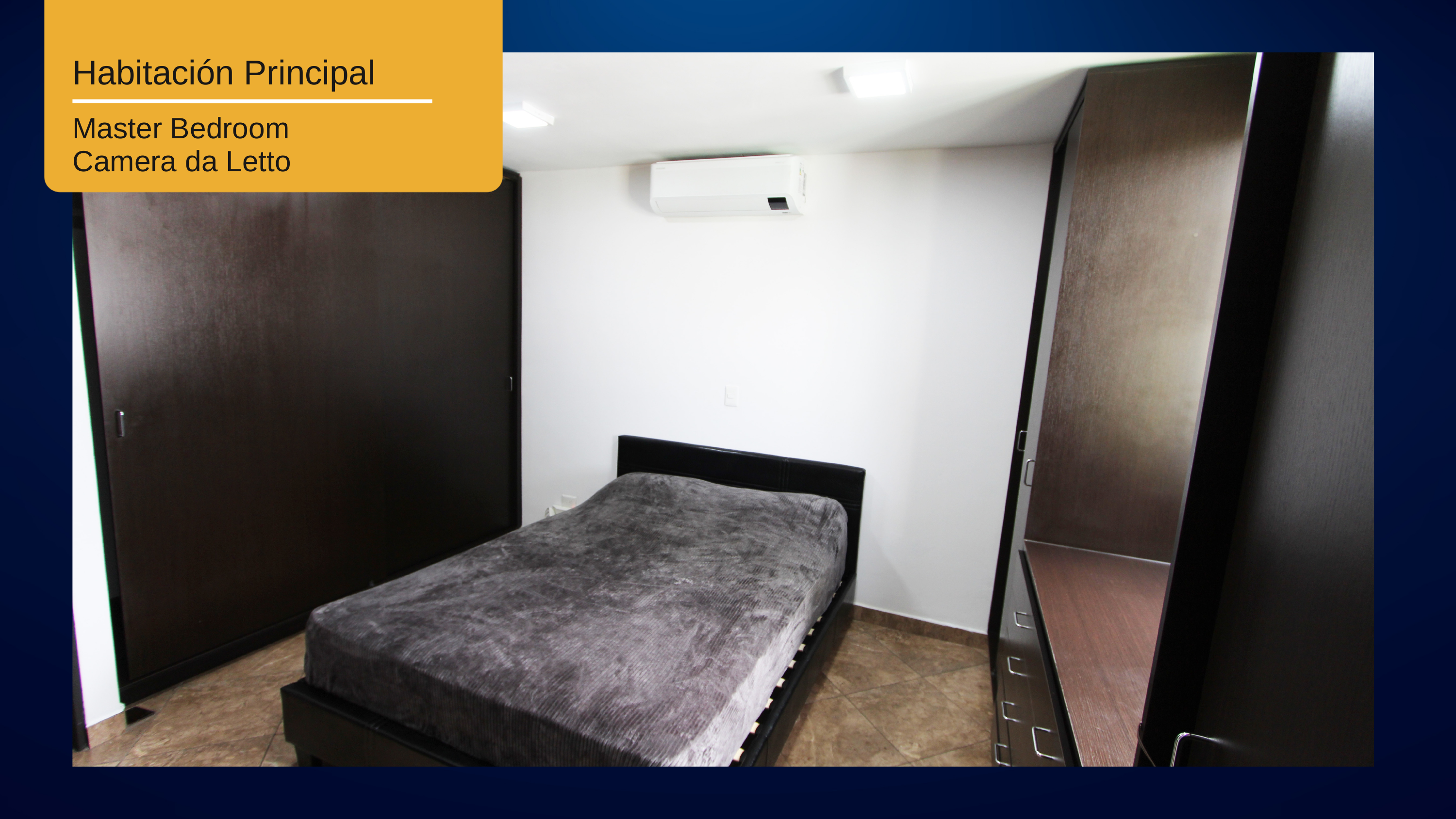

Habitación Principal

Master Bedroom
Camera da Letto